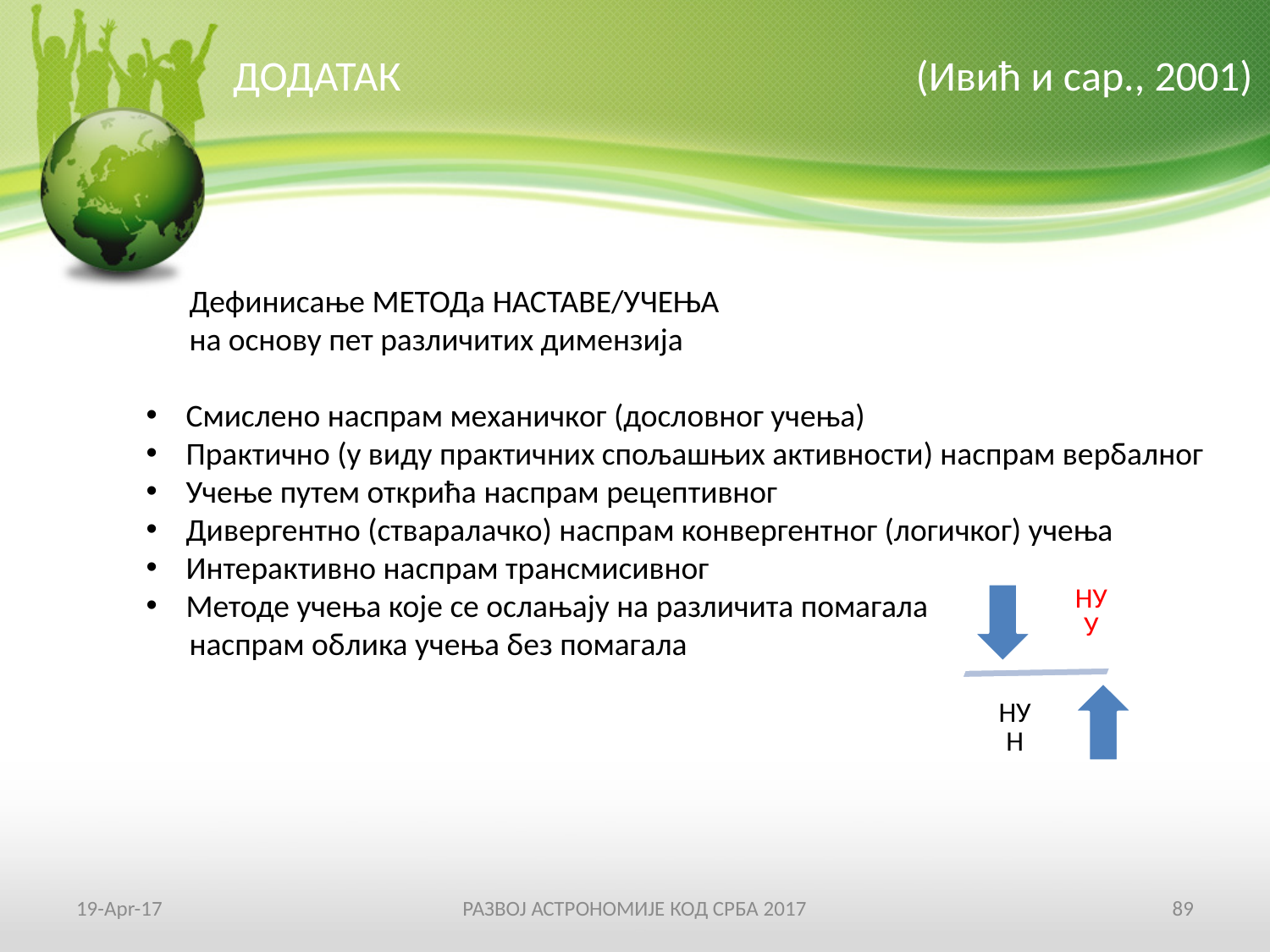

ДОДАТАК                                                      (Ивић и сар., 2001)

      Дефинисање МЕТОДа НАСТАВЕ/УЧЕЊА
      на основу пет различитих димензија

Смислено наспрам механичког (дословног учења)
Практично (у виду практичних спољашњих активности) наспрам вербалног
Учење путем открића наспрам рецептивног
Дивергентно (стваралачко) наспрам конвергентног (логичког) учења
Интерактивно наспрам трансмисивног
Методе учења које се ослањају на различита помагала
      наспрам облика учења без помагала
НУН
19-Apr-17
РАЗВОЈ АСТРОНОМИЈЕ КОД СРБА 2017
89